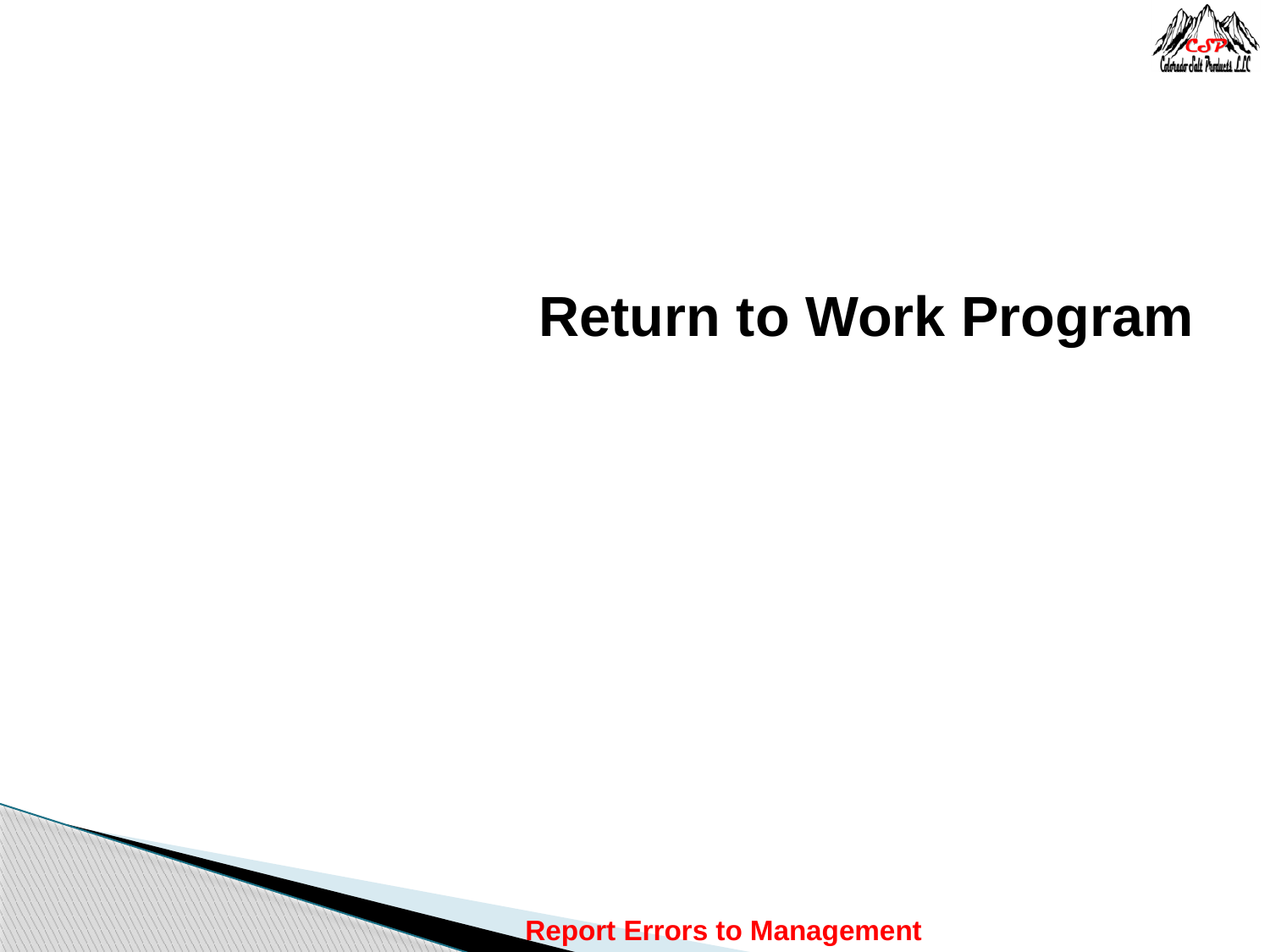

#
Return to Work Program

Report Errors to Management